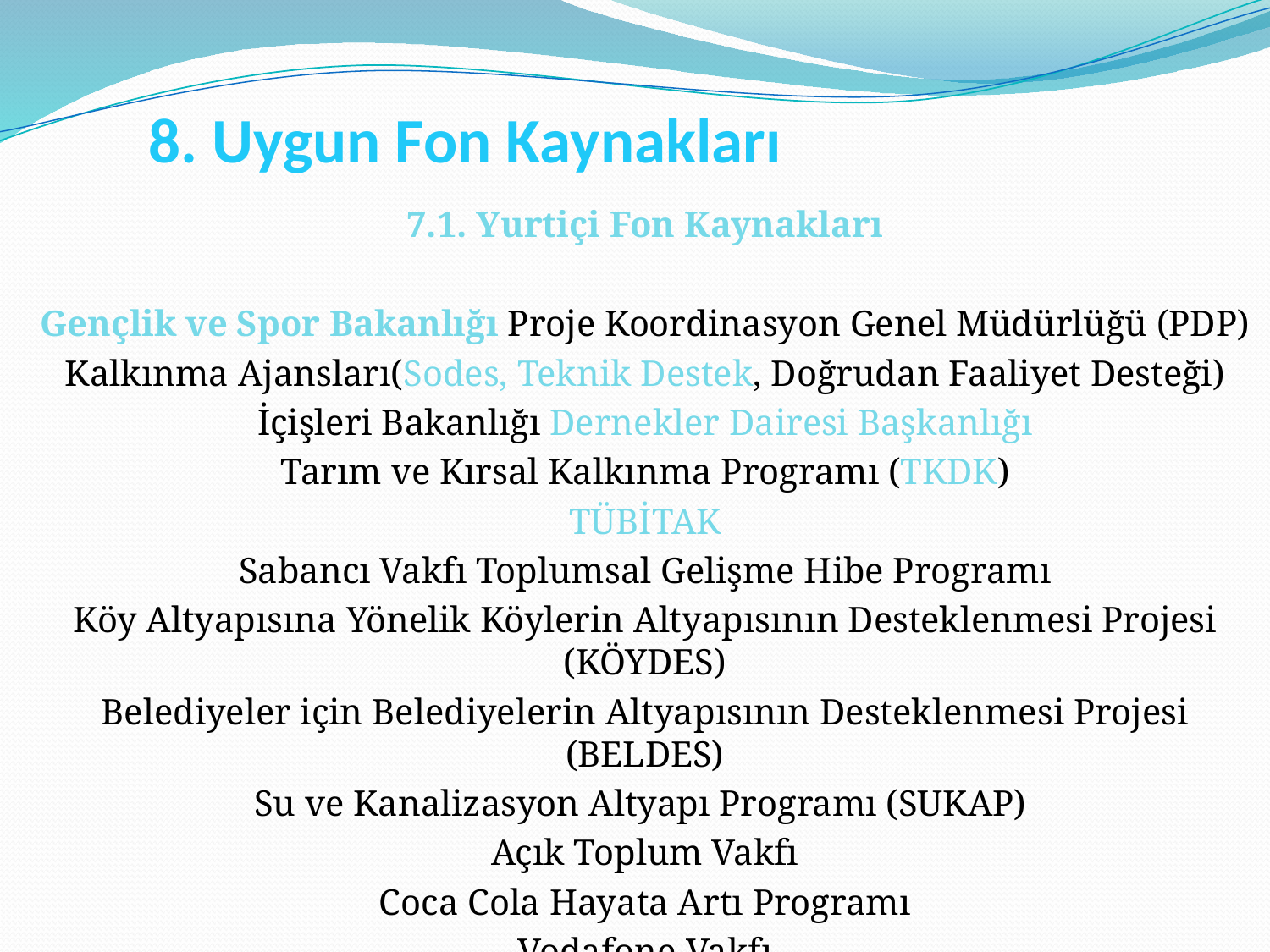

# 8. Uygun Fon Kaynakları
7.1. Yurtiçi Fon Kaynakları

Gençlik ve Spor Bakanlığı Proje Koordinasyon Genel Müdürlüğü (PDP)
Kalkınma Ajansları(Sodes, Teknik Destek, Doğrudan Faaliyet Desteği)
İçişleri Bakanlığı Dernekler Dairesi Başkanlığı
Tarım ve Kırsal Kalkınma Programı (TKDK)
TÜBİTAK
Sabancı Vakfı Toplumsal Gelişme Hibe Programı
Köy Altyapısına Yönelik Köylerin Altyapısının Desteklenmesi Projesi (KÖYDES)
Belediyeler için Belediyelerin Altyapısının Desteklenmesi Projesi (BELDES)
Su ve Kanalizasyon Altyapı Programı (SUKAP)
Açık Toplum Vakfı
Coca Cola Hayata Artı Programı
Vodafone Vakfı